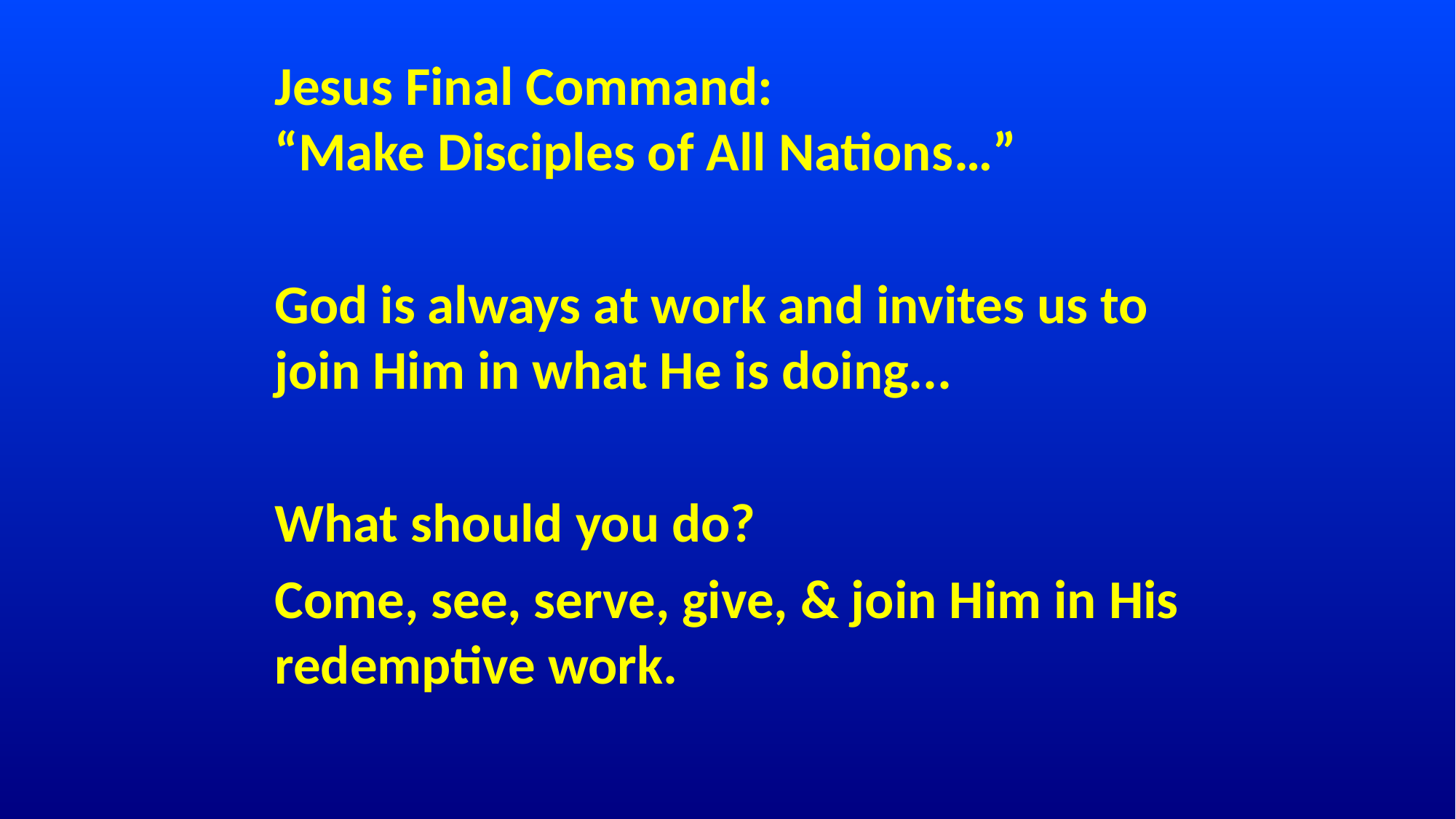

# Jesus Final Command: “Make Disciples of All Nations…”

God is always at work and invites us to join Him in what He is doing...

What should you do?
Come, see, serve, give, & join Him in His redemptive work.